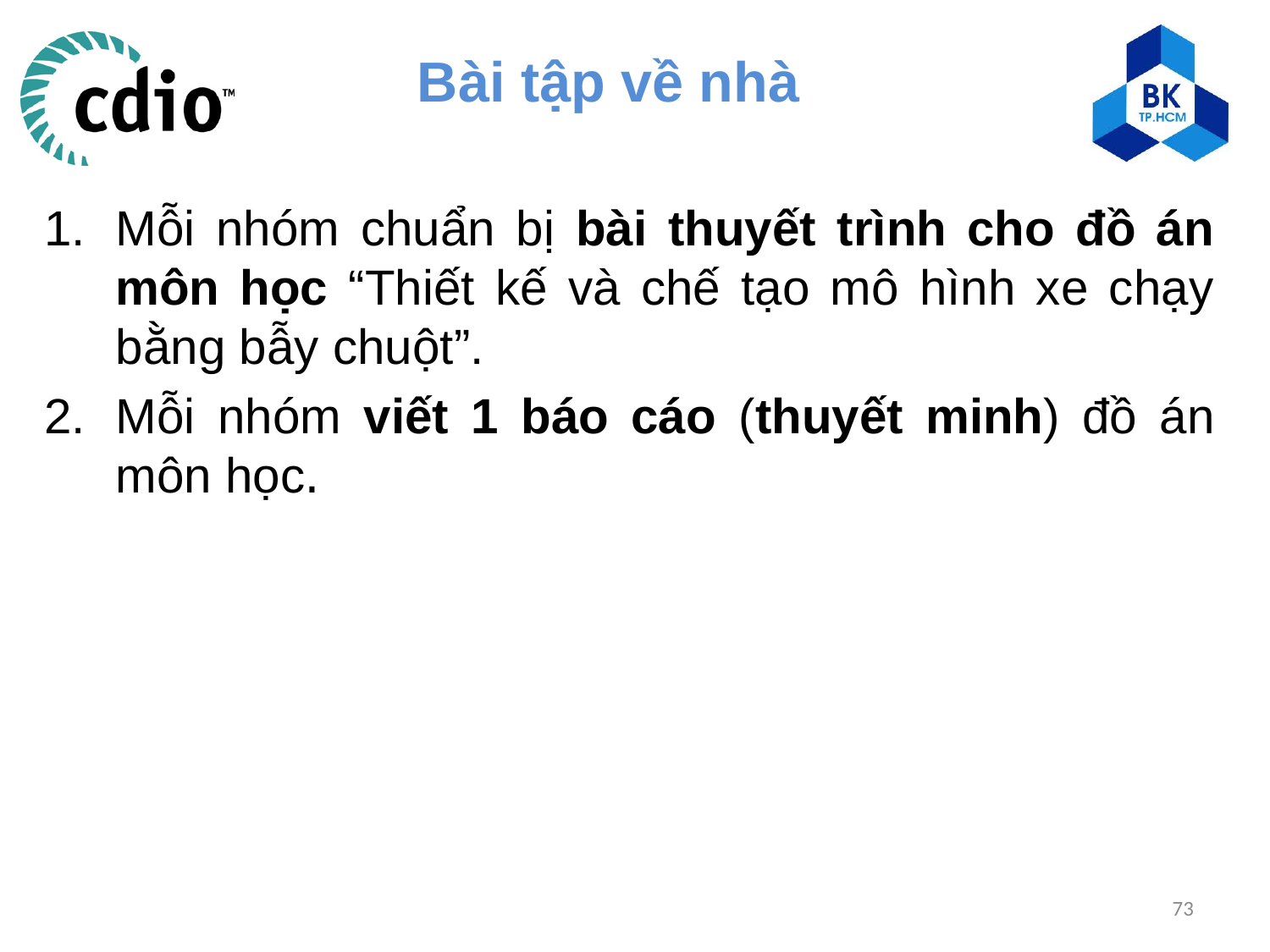

# Bài tập về nhà
Mỗi nhóm chuẩn bị bài thuyết trình cho đồ án môn học “Thiết kế và chế tạo mô hình xe chạy bằng bẫy chuột”.
Mỗi nhóm viết 1 báo cáo (thuyết minh) đồ án môn học.
73